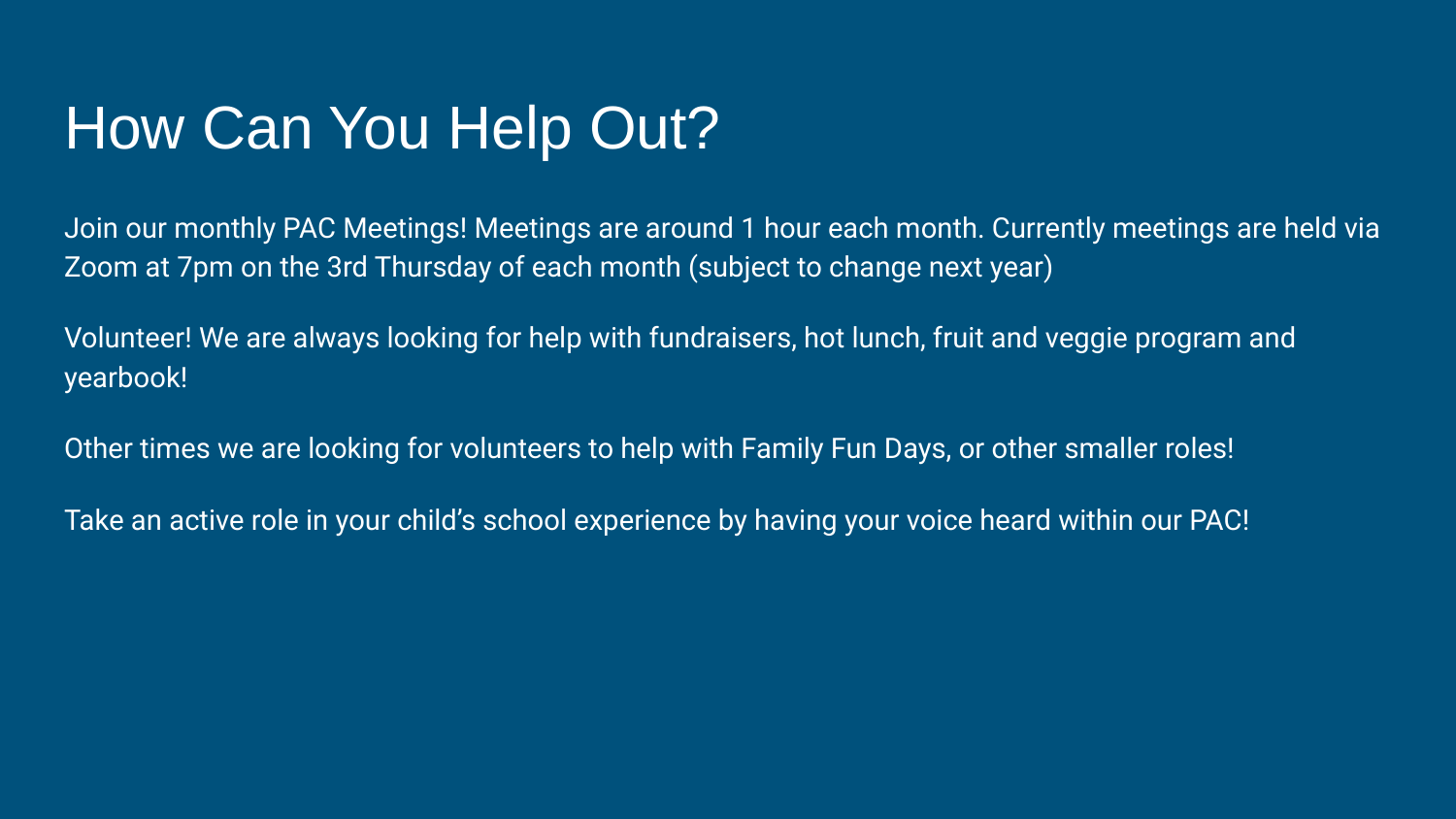

How Can You Help Out?
Join our monthly PAC Meetings! Meetings are around 1 hour each month. Currently meetings are held via Zoom at 7pm on the 3rd Thursday of each month (subject to change next year)
Volunteer! We are always looking for help with fundraisers, hot lunch, fruit and veggie program and yearbook!
Other times we are looking for volunteers to help with Family Fun Days, or other smaller roles!
Take an active role in your child’s school experience by having your voice heard within our PAC!